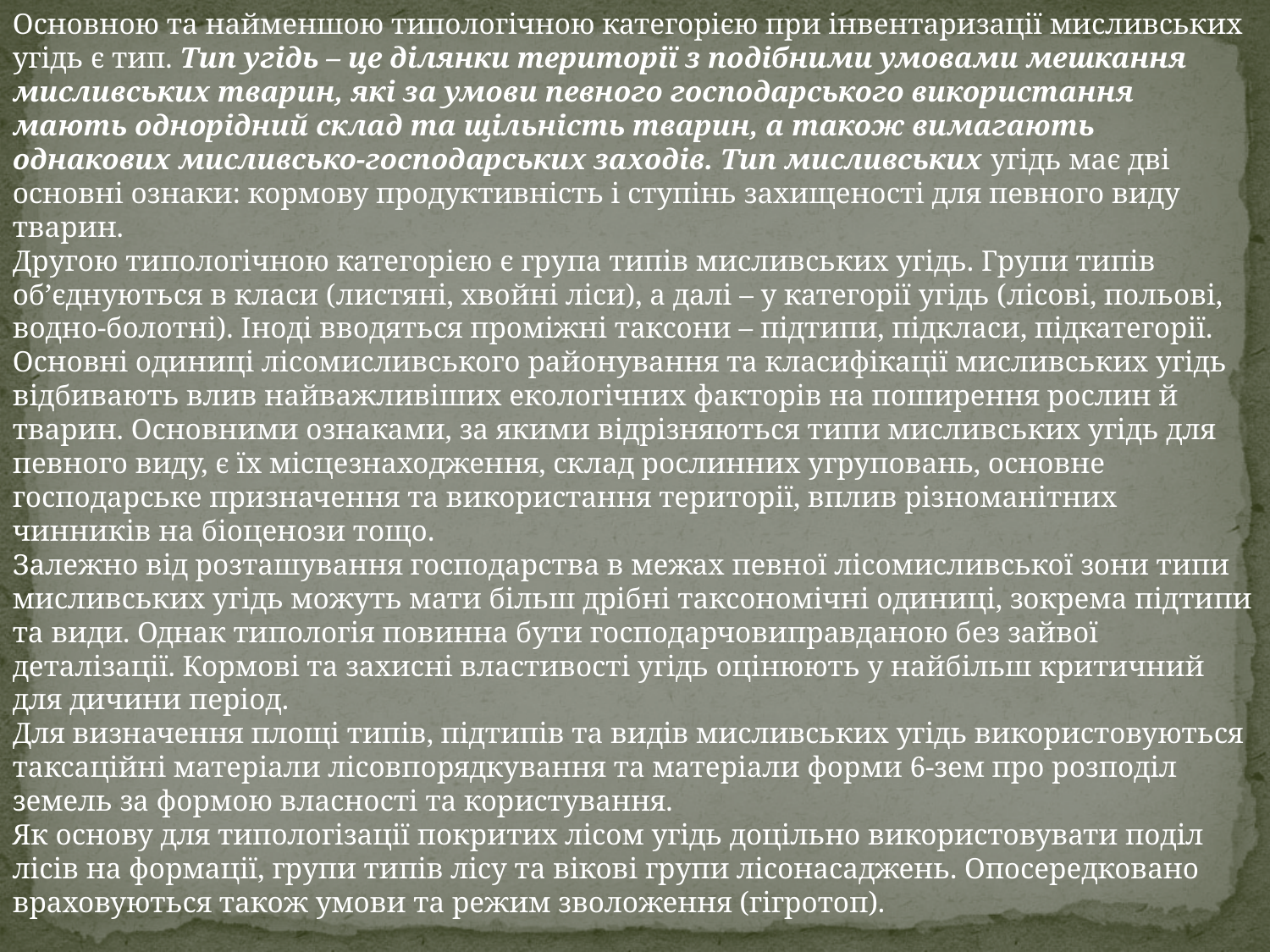

Основною та найменшою типологічною категорією при інвентаризації мисливських угідь є тип. Тип угідь – це ділянки території з подібними умовами мешкання мисливських тварин, які за умови певного господарського використання мають однорідний склад та щільність тварин, а також вимагають однакових мисливсько-господарських заходів. Тип мисливських угідь має дві основні ознаки: кормову продуктивність і ступінь захищеності для певного виду тварин.
Другою типологічною категорією є група типів мисливських угідь. Групи типів об’єднуються в класи (листяні, хвойні ліси), а далі – у категорії угідь (лісові, польові, водно-болотні). Іноді вводяться проміжні таксони – підтипи, підкласи, підкатегорії.
Основні одиниці лісомисливського районування та класифікації мисливських угідь відбивають влив найважливіших екологічних факторів на поширення рослин й тварин. Основними ознаками, за якими відрізняються типи мисливських угідь для певного виду, є їх місцезнаходження, склад рослинних угруповань, основне господарське призначення та використання території, вплив різноманітних чинників на біоценози тощо.
Залежно від розташування господарства в межах певної лісомисливської зони типи мисливських угідь можуть мати більш дрібні таксономічні одиниці, зокрема підтипи та види. Однак типологія повинна бути господарчовиправданою без зайвої деталізації. Кормові та захисні властивості угідь оцінюють у найбільш критичний для дичини період.
Для визначення площі типів, підтипів та видів мисливських угідь використовуються таксаційні матеріали лісовпорядкування та матеріали форми 6-зем про розподіл земель за формою власності та користування.
Як основу для типологізації покритих лісом угідь доцільно використовувати поділ лісів на формації, групи типів лісу та вікові групи лісонасаджень. Опосередковано враховуються також умови та режим зволоження (гігротоп).